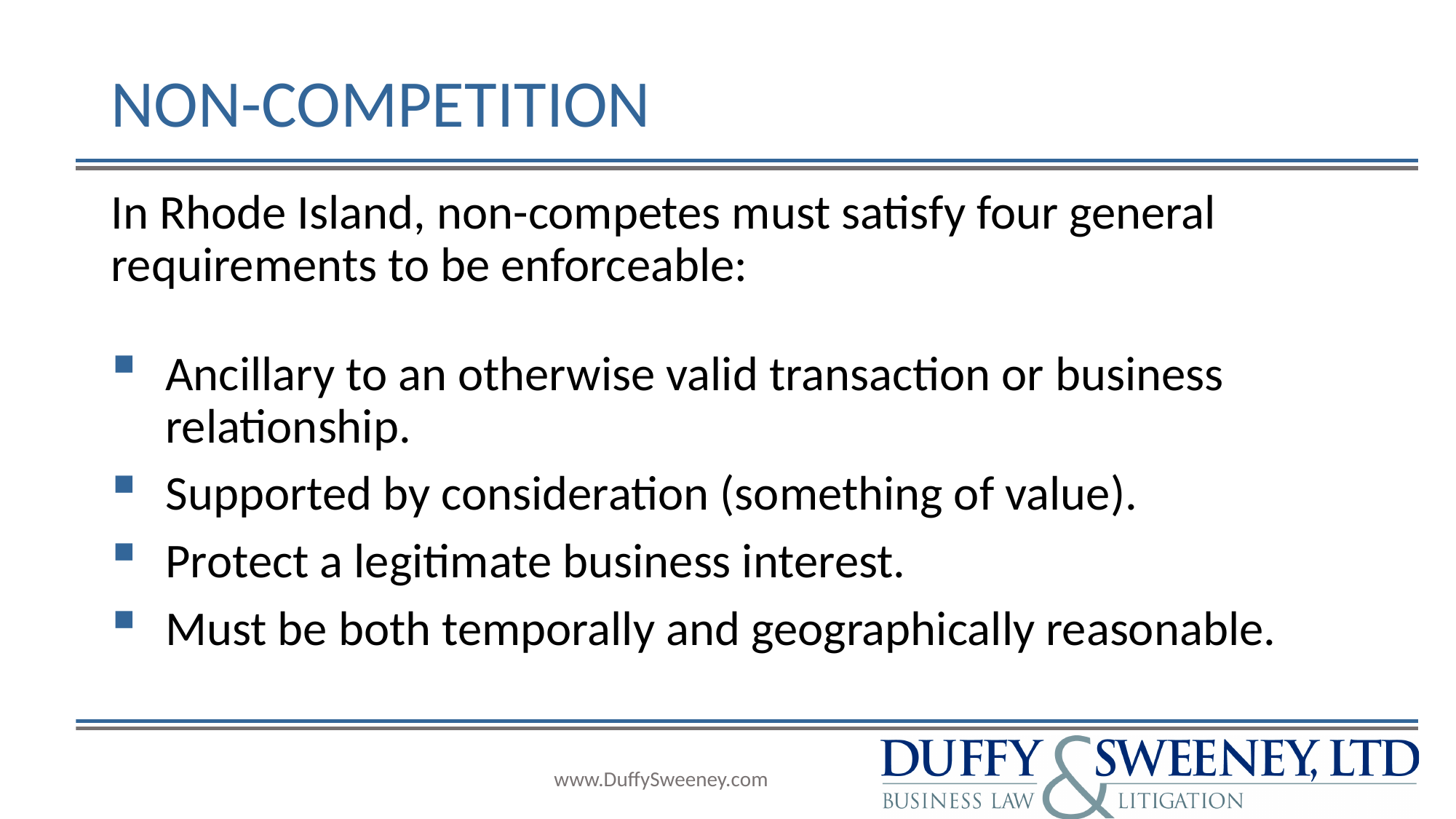

# NON-COMPETITION
In Rhode Island, non-competes must satisfy four general requirements to be enforceable:

Ancillary to an otherwise valid transaction or business relationship.
Supported by consideration (something of value).
Protect a legitimate business interest.
Must be both temporally and geographically reasonable.

www.DuffySweeney.com